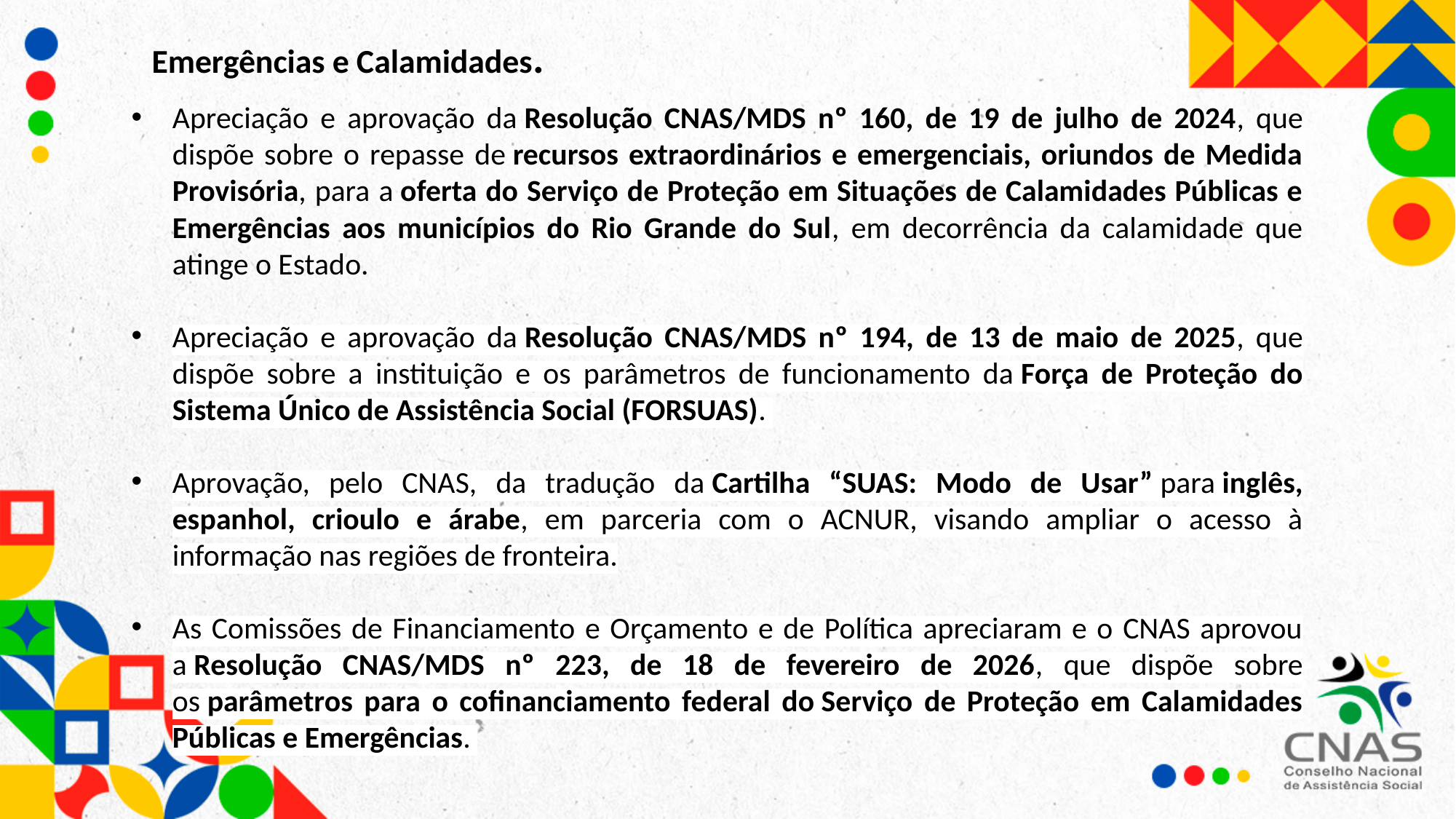

Emergências e Calamidades.

Apreciação e aprovação da Resolução CNAS/MDS nº 160, de 19 de julho de 2024, que dispõe sobre o repasse de recursos extraordinários e emergenciais, oriundos de Medida Provisória, para a oferta do Serviço de Proteção em Situações de Calamidades Públicas e Emergências aos municípios do Rio Grande do Sul, em decorrência da calamidade que atinge o Estado.

Apreciação e aprovação da Resolução CNAS/MDS nº 194, de 13 de maio de 2025, que dispõe sobre a instituição e os parâmetros de funcionamento da Força de Proteção do Sistema Único de Assistência Social (FORSUAS).

Aprovação, pelo CNAS, da tradução da Cartilha “SUAS: Modo de Usar” para inglês, espanhol, crioulo e árabe, em parceria com o ACNUR, visando ampliar o acesso à informação nas regiões de fronteira.

As Comissões de Financiamento e Orçamento e de Política apreciaram e o CNAS aprovou a Resolução CNAS/MDS nº 223, de 18 de fevereiro de 2026, que dispõe sobre os parâmetros para o cofinanciamento federal do Serviço de Proteção em Calamidades Públicas e Emergências.